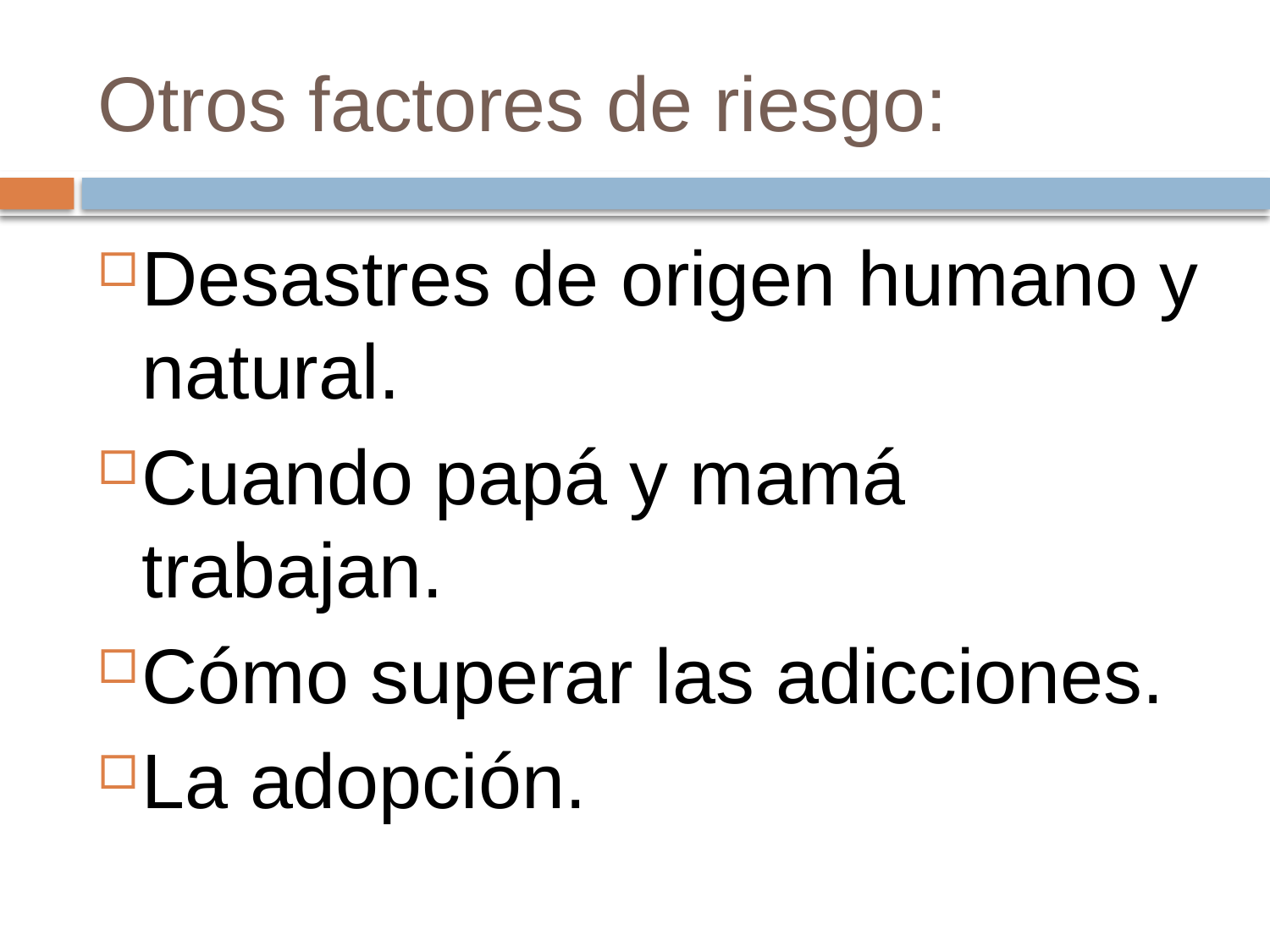

# Otros factores de riesgo:
Desastres de origen humano y natural.
Cuando papá y mamá trabajan.
Cómo superar las adicciones.
La adopción.